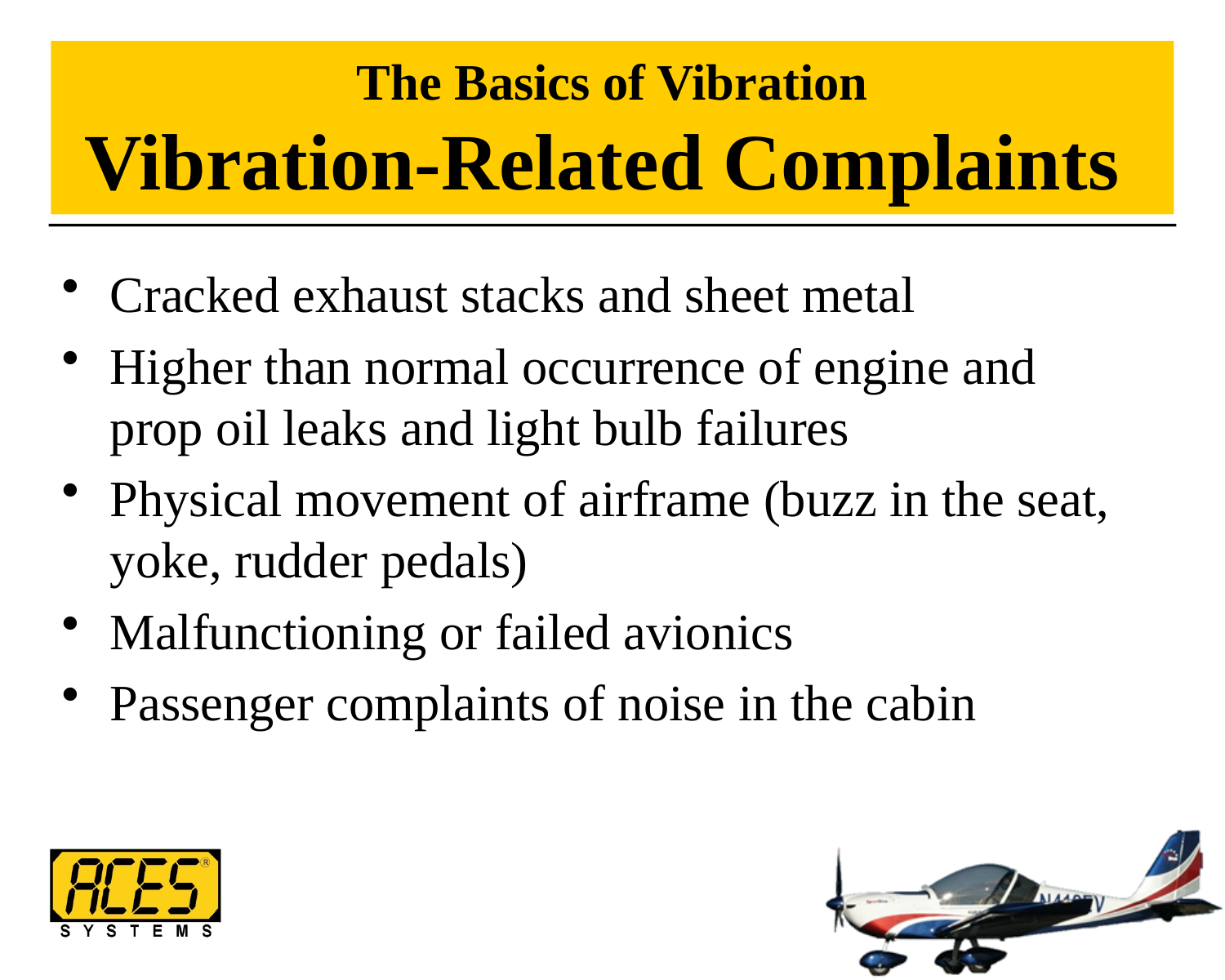

# The Basics of Vibration Vibration-Related Complaints
Cracked exhaust stacks and sheet metal
Higher than normal occurrence of engine and prop oil leaks and light bulb failures
Physical movement of airframe (buzz in the seat, yoke, rudder pedals)
Malfunctioning or failed avionics
Passenger complaints of noise in the cabin